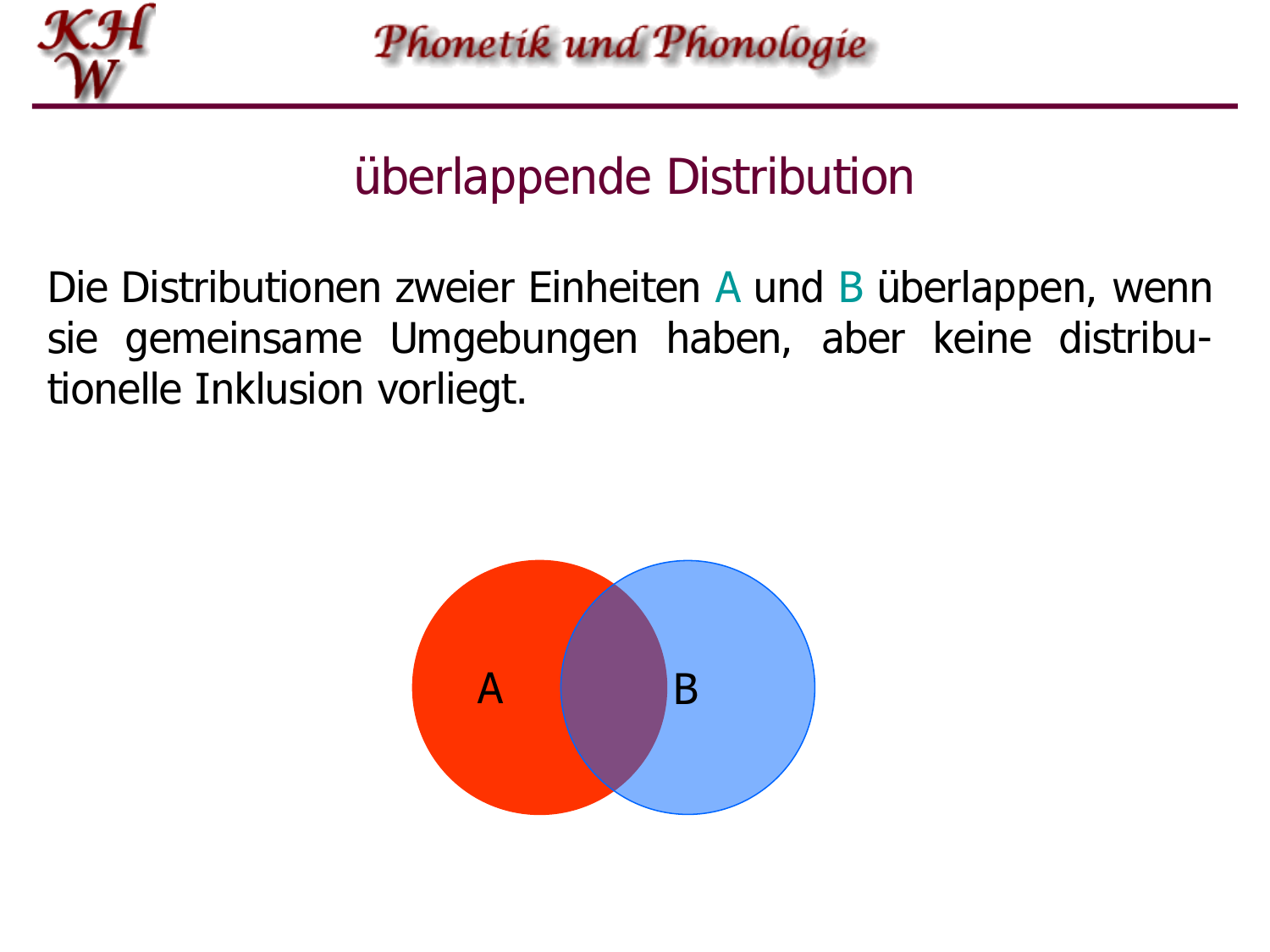

# überlappende Distribution
Die Distributionen zweier Einheiten A und B überlappen, wenn sie gemeinsame Umgebungen haben, aber keine distribu-tionelle Inklusion vorliegt.

A
B